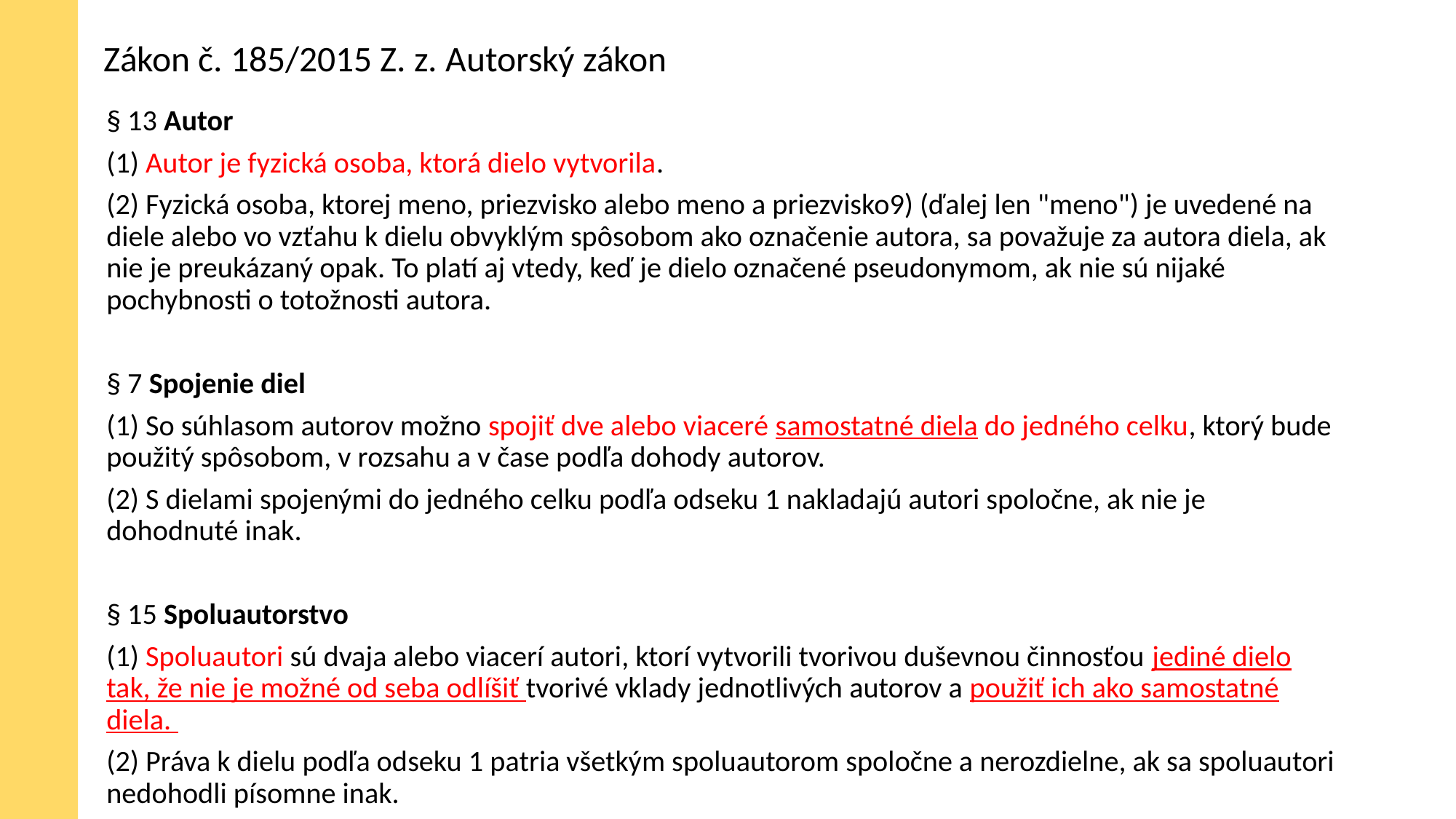

# Zákon č. 185/2015 Z. z. Autorský zákon
§ 13 Autor
(1) Autor je fyzická osoba, ktorá dielo vytvorila.
(2) Fyzická osoba, ktorej meno, priezvisko alebo meno a priezvisko9) (ďalej len "meno") je uvedené na diele alebo vo vzťahu k dielu obvyklým spôsobom ako označenie autora, sa považuje za autora diela, ak nie je preukázaný opak. To platí aj vtedy, keď je dielo označené pseudonymom, ak nie sú nijaké pochybnosti o totožnosti autora.

§ 7 Spojenie diel
(1) So súhlasom autorov možno spojiť dve alebo viaceré samostatné diela do jedného celku, ktorý bude použitý spôsobom, v rozsahu a v čase podľa dohody autorov.
(2) S dielami spojenými do jedného celku podľa odseku 1 nakladajú autori spoločne, ak nie je dohodnuté inak.

§ 15 Spoluautorstvo
(1) Spoluautori sú dvaja alebo viacerí autori, ktorí vytvorili tvorivou duševnou činnosťou jediné dielo tak, že nie je možné od seba odlíšiť tvorivé vklady jednotlivých autorov a použiť ich ako samostatné diela.
(2) Práva k dielu podľa odseku 1 patria všetkým spoluautorom spoločne a nerozdielne, ak sa spoluautori nedohodli písomne inak.